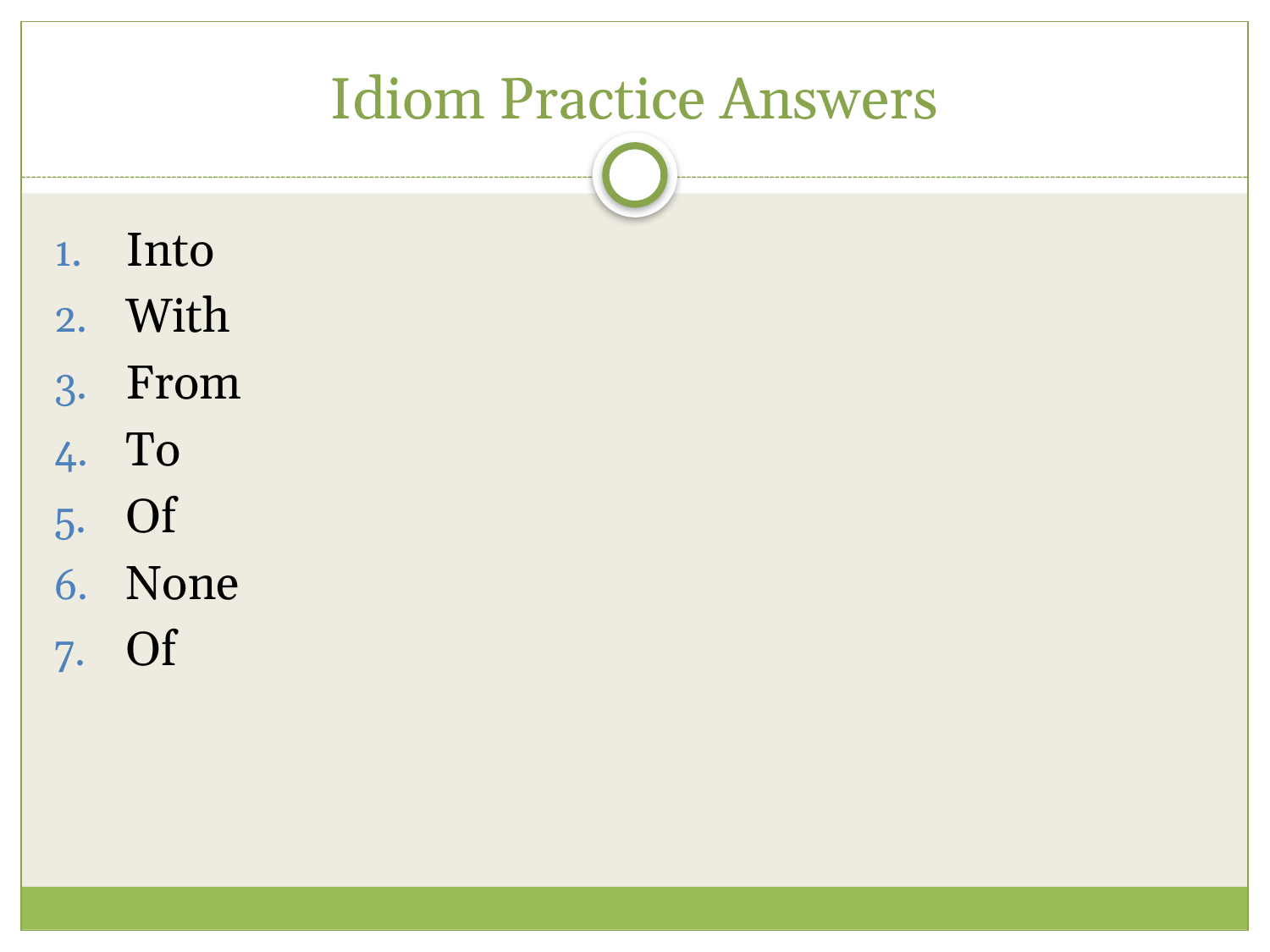

# Idiom Practice Answers
Into
With
From
To
Of
None
Of